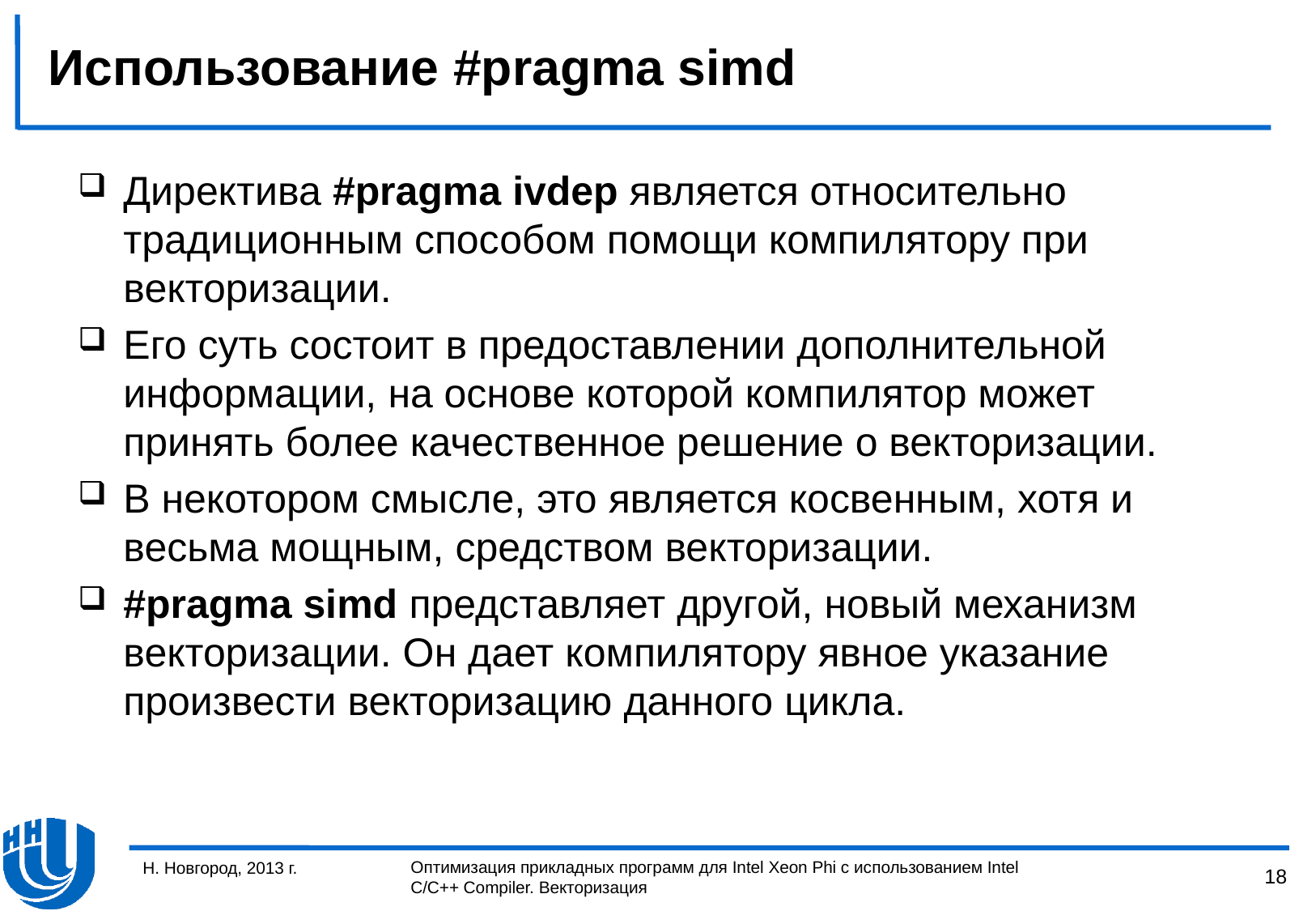

# Использование #pragma simd
Директива #pragma ivdep является относительно традиционным способом помощи компилятору при векторизации.
Его суть состоит в предоставлении дополнительной информации, на основе которой компилятор может принять более качественное решение о векторизации.
В некотором смысле, это является косвенным, хотя и весьма мощным, средством векторизации.
#pragma simd представляет другой, новый механизм векторизации. Он дает компилятору явное указание произвести векторизацию данного цикла.